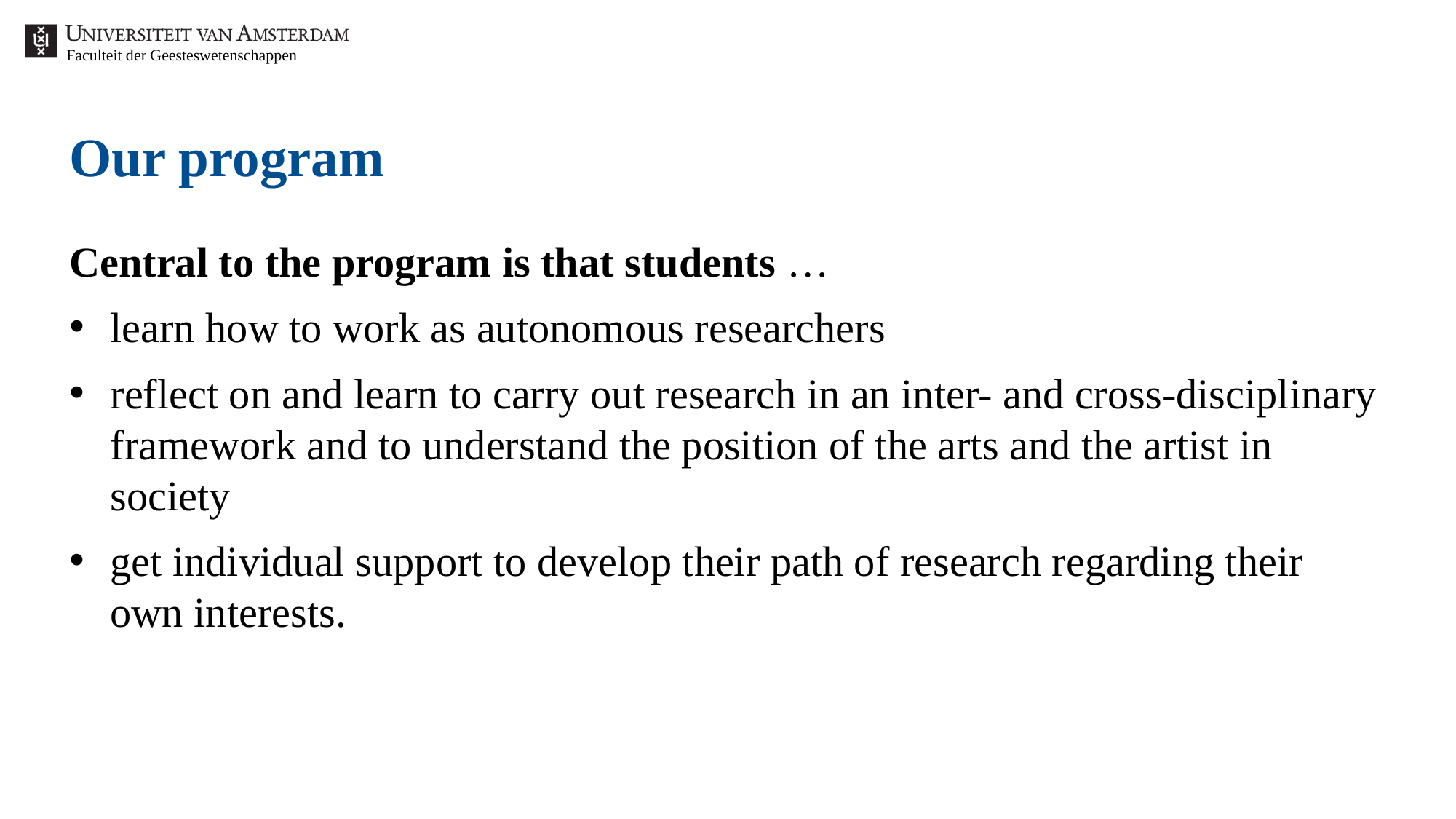

# Our program
Central to the program is that students …
learn how to work as autonomous researchers
reflect on and learn to carry out research in an inter- and cross-disciplinary framework and to understand the position of the arts and the artist in society
get individual support to develop their path of research regarding their own interests.